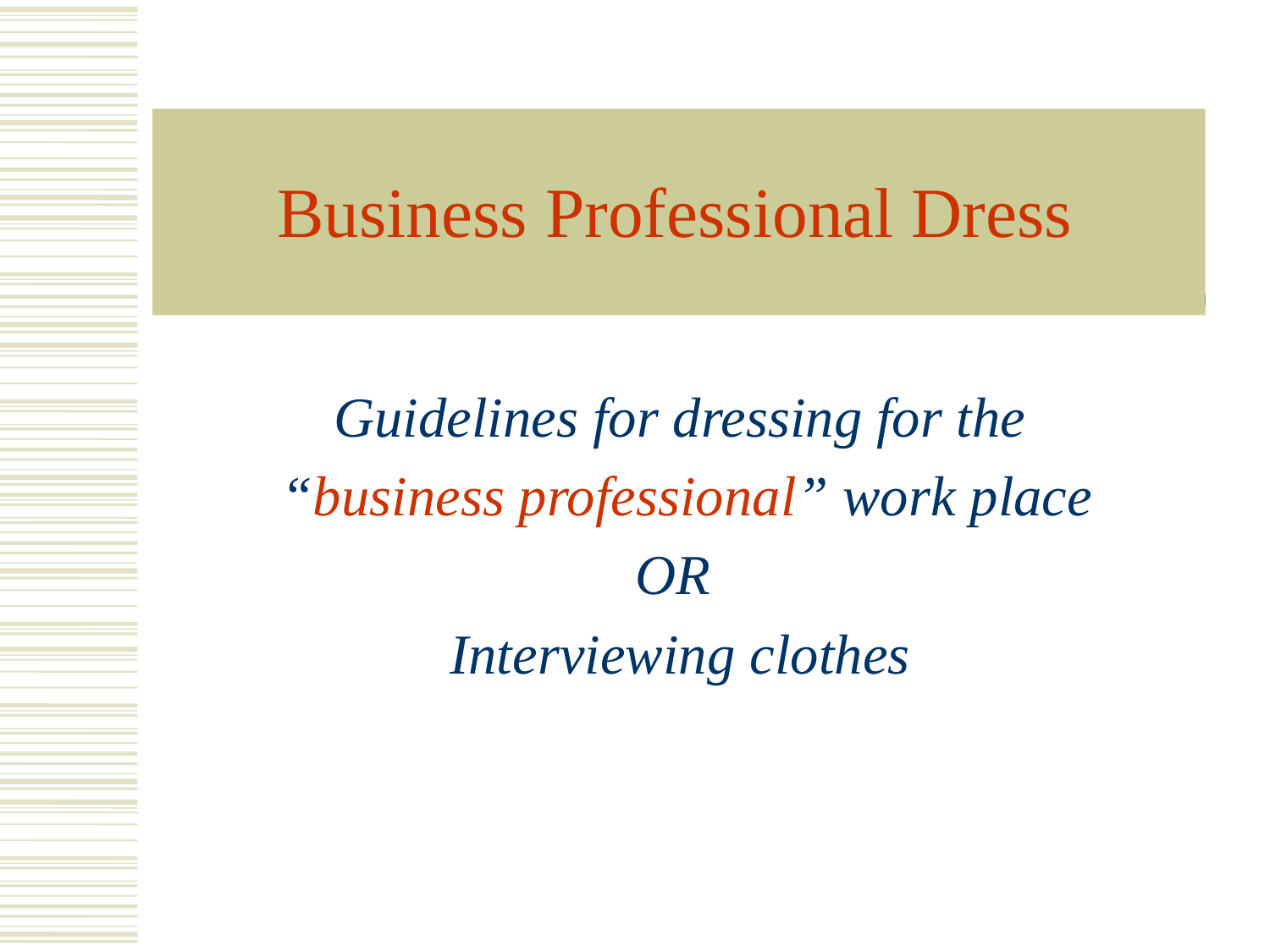

# Business Professional Dress
Guidelines for dressing for the
 “business professional” work place
OR
Interviewing clothes